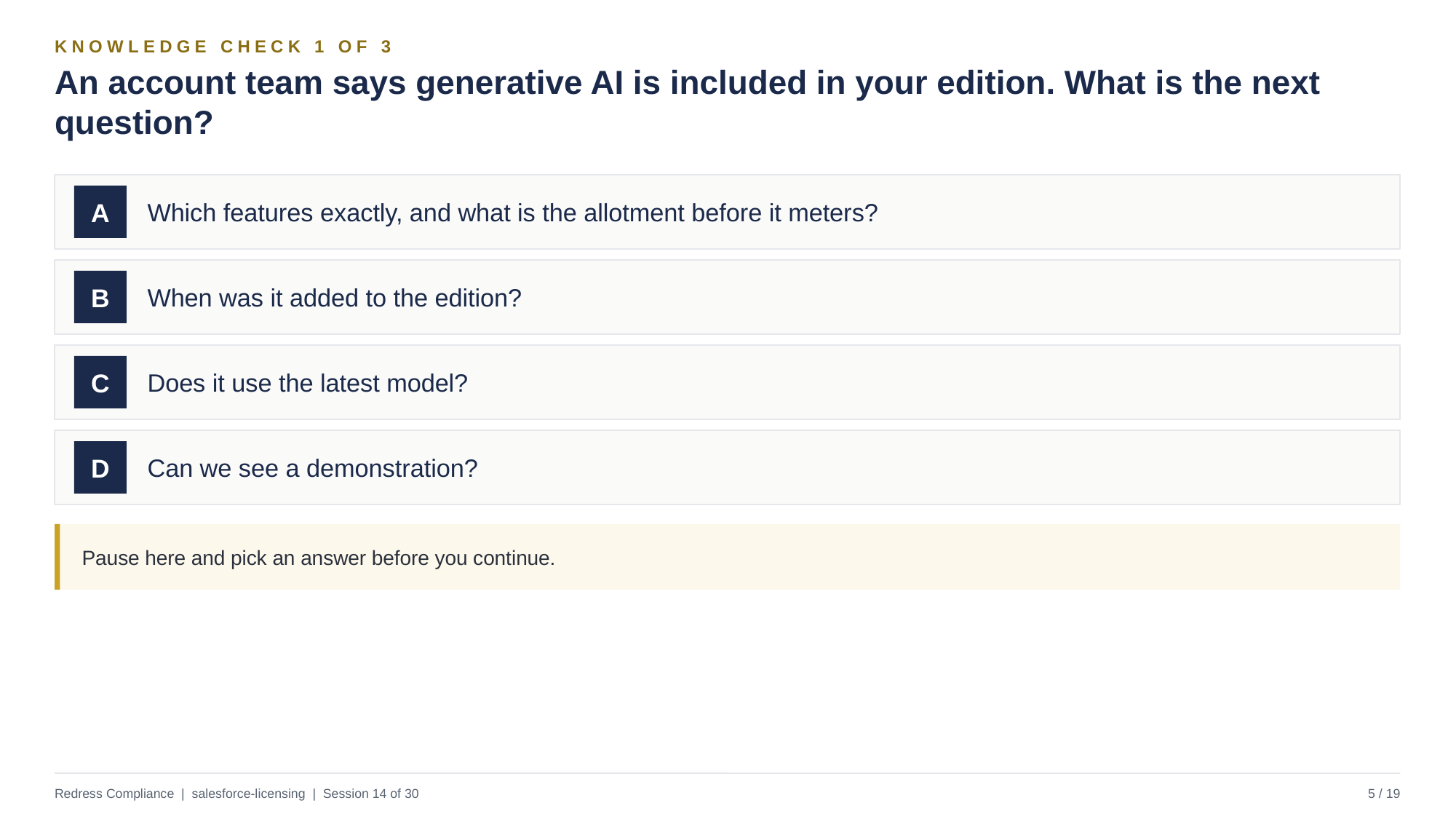

KNOWLEDGE CHECK 1 OF 3
An account team says generative AI is included in your edition. What is the next question?

Which features exactly, and what is the allotment before it meters?

A

When was it added to the edition?

B

Does it use the latest model?

C

Can we see a demonstration?

D

Pause here and pick an answer before you continue.

Redress Compliance  |  salesforce-licensing  |  Session 14 of 30
5 / 19